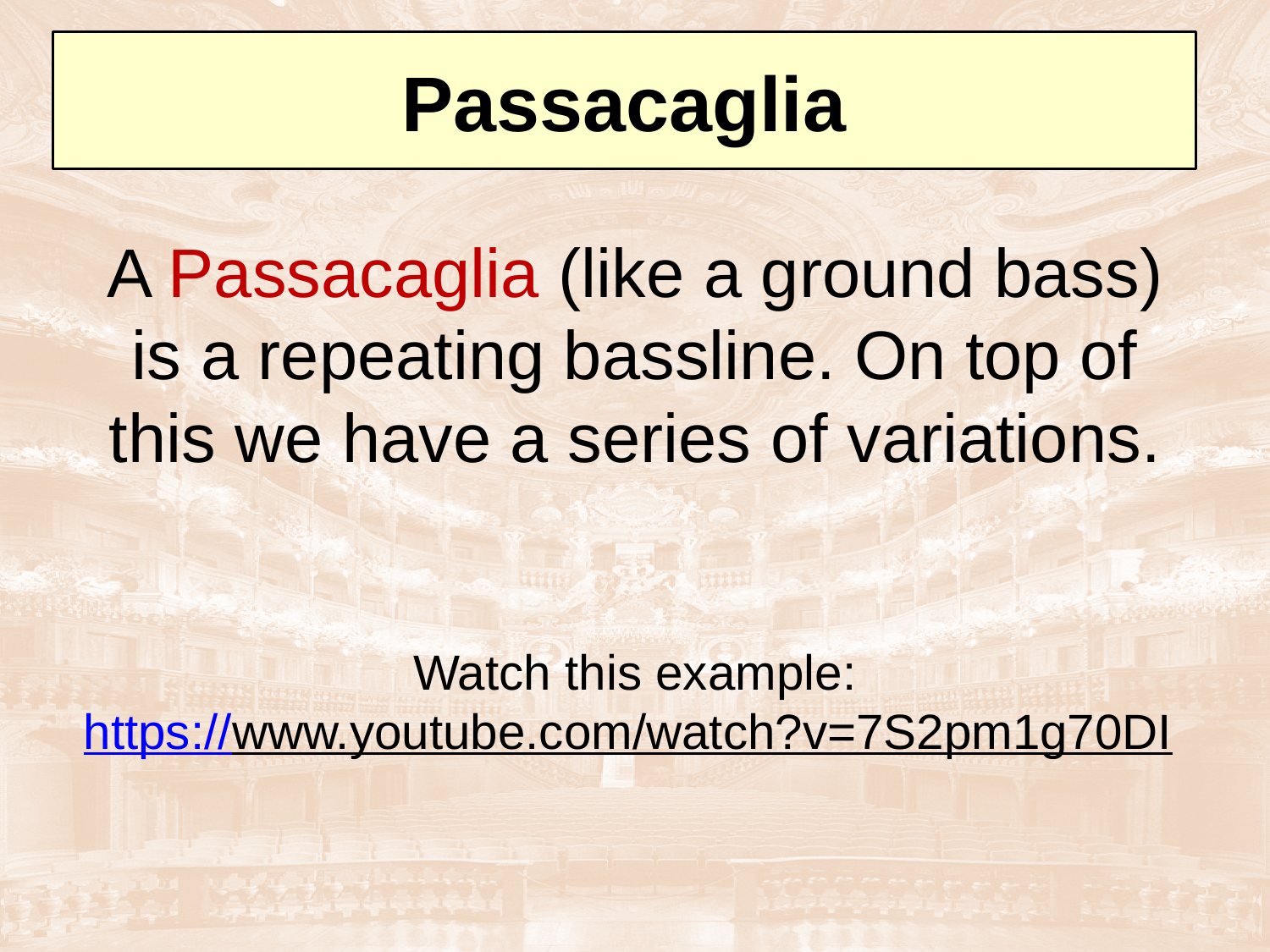

Passacaglia
A Passacaglia (like a ground bass) is a repeating bassline. On top of this we have a series of variations.
Watch this example:
https://www.youtube.com/watch?v=7S2pm1g70DI